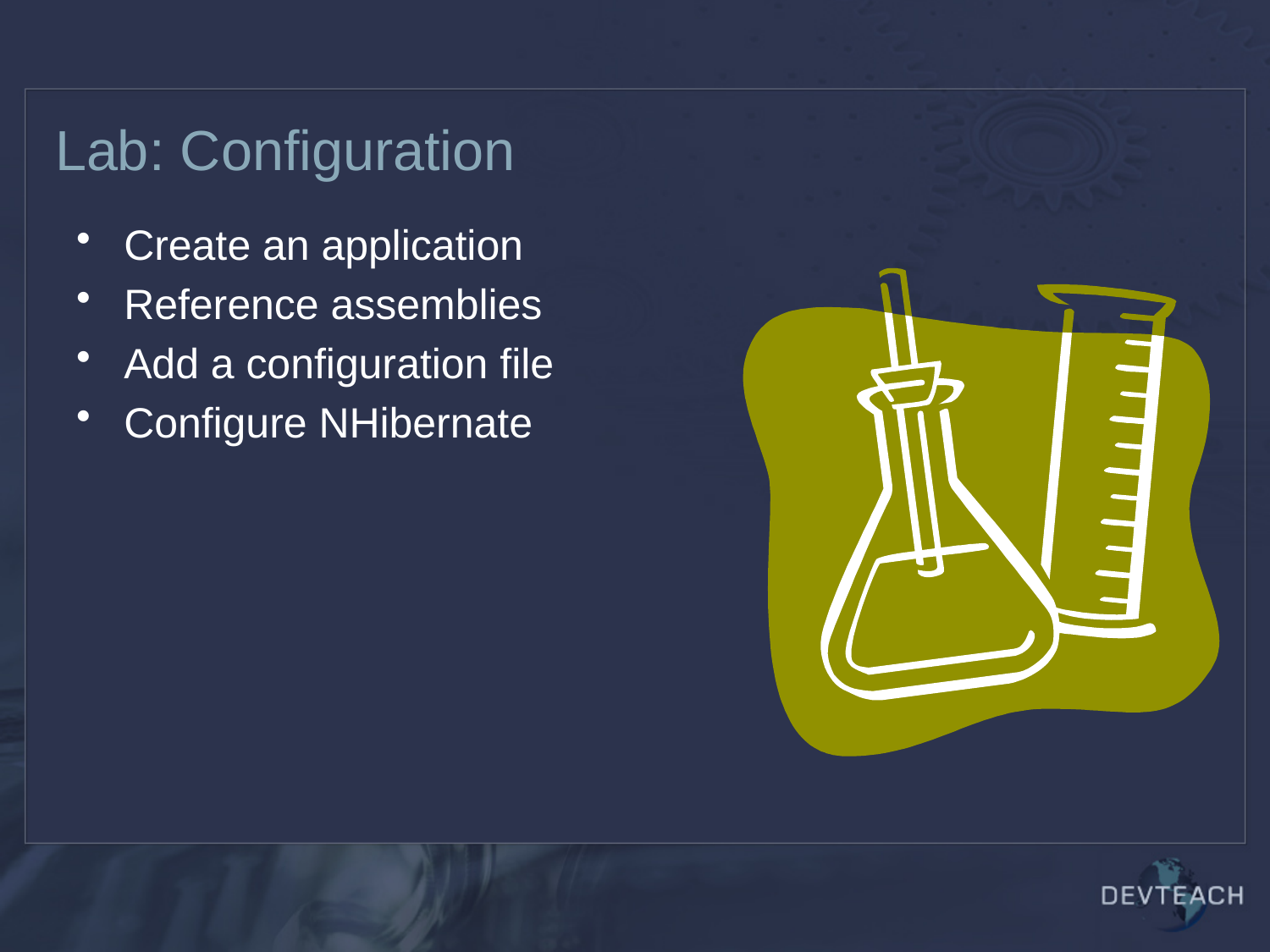

# Lab: Configuration
Create an application
Reference assemblies
Add a configuration file
Configure NHibernate